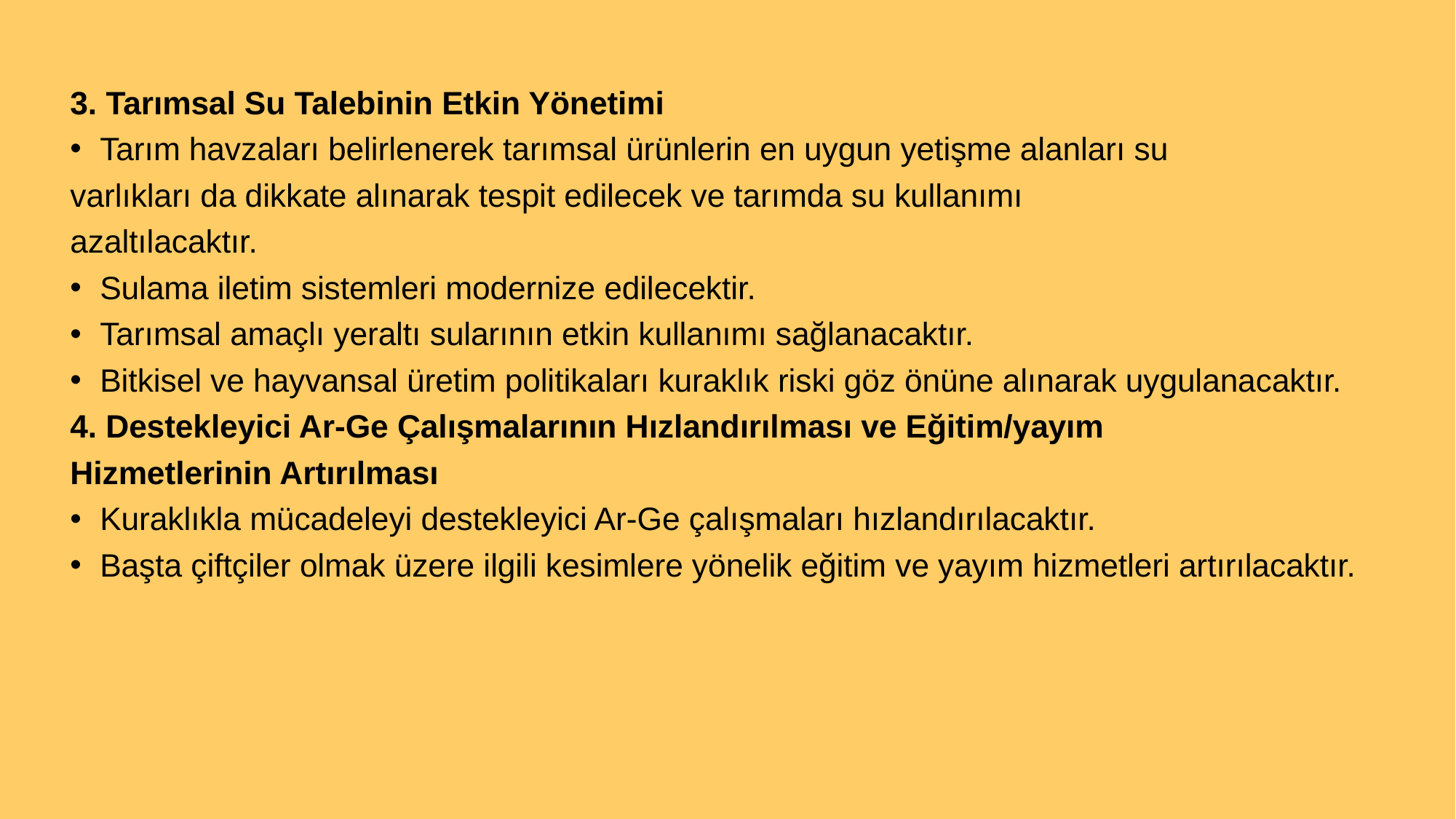

3. Tarımsal Su Talebinin Etkin Yönetimi
Tarım havzaları belirlenerek tarımsal ürünlerin en uygun yetişme alanları su
varlıkları da dikkate alınarak tespit edilecek ve tarımda su kullanımı
azaltılacaktır.
Sulama iletim sistemleri modernize edilecektir.
Tarımsal amaçlı yeraltı sularının etkin kullanımı sağlanacaktır.
Bitkisel ve hayvansal üretim politikaları kuraklık riski göz önüne alınarak uygulanacaktır.
4. Destekleyici Ar-Ge Çalışmalarının Hızlandırılması ve Eğitim/yayım
Hizmetlerinin Artırılması
Kuraklıkla mücadeleyi destekleyici Ar-Ge çalışmaları hızlandırılacaktır.
Başta çiftçiler olmak üzere ilgili kesimlere yönelik eğitim ve yayım hizmetleri artırılacaktır.